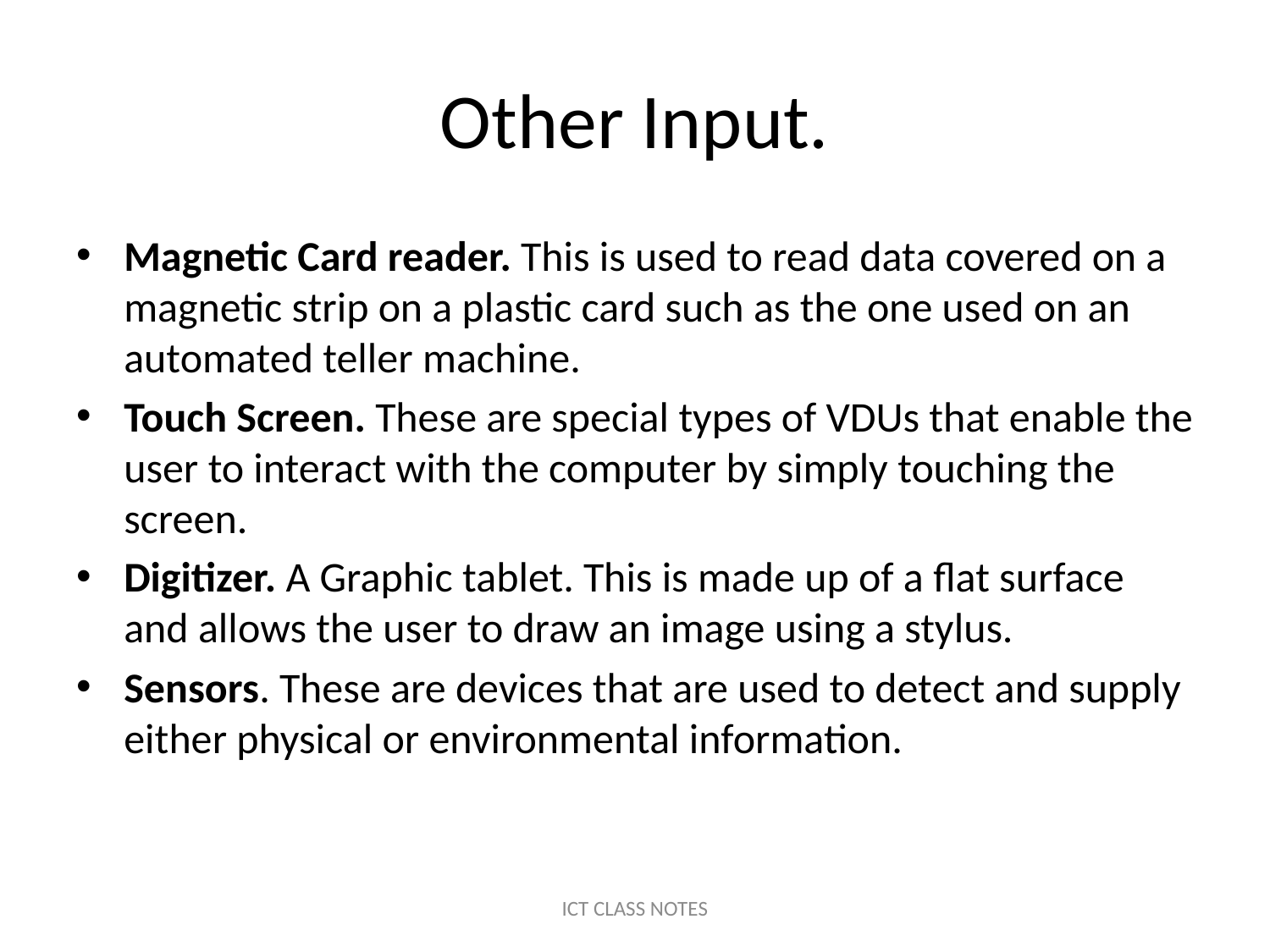

# Other Input.
Magnetic Card reader. This is used to read data covered on a magnetic strip on a plastic card such as the one used on an automated teller machine.
Touch Screen. These are special types of VDUs that enable the user to interact with the computer by simply touching the screen.
Digitizer. A Graphic tablet. This is made up of a flat surface and allows the user to draw an image using a stylus.
Sensors. These are devices that are used to detect and supply either physical or environmental information.
ICT CLASS NOTES